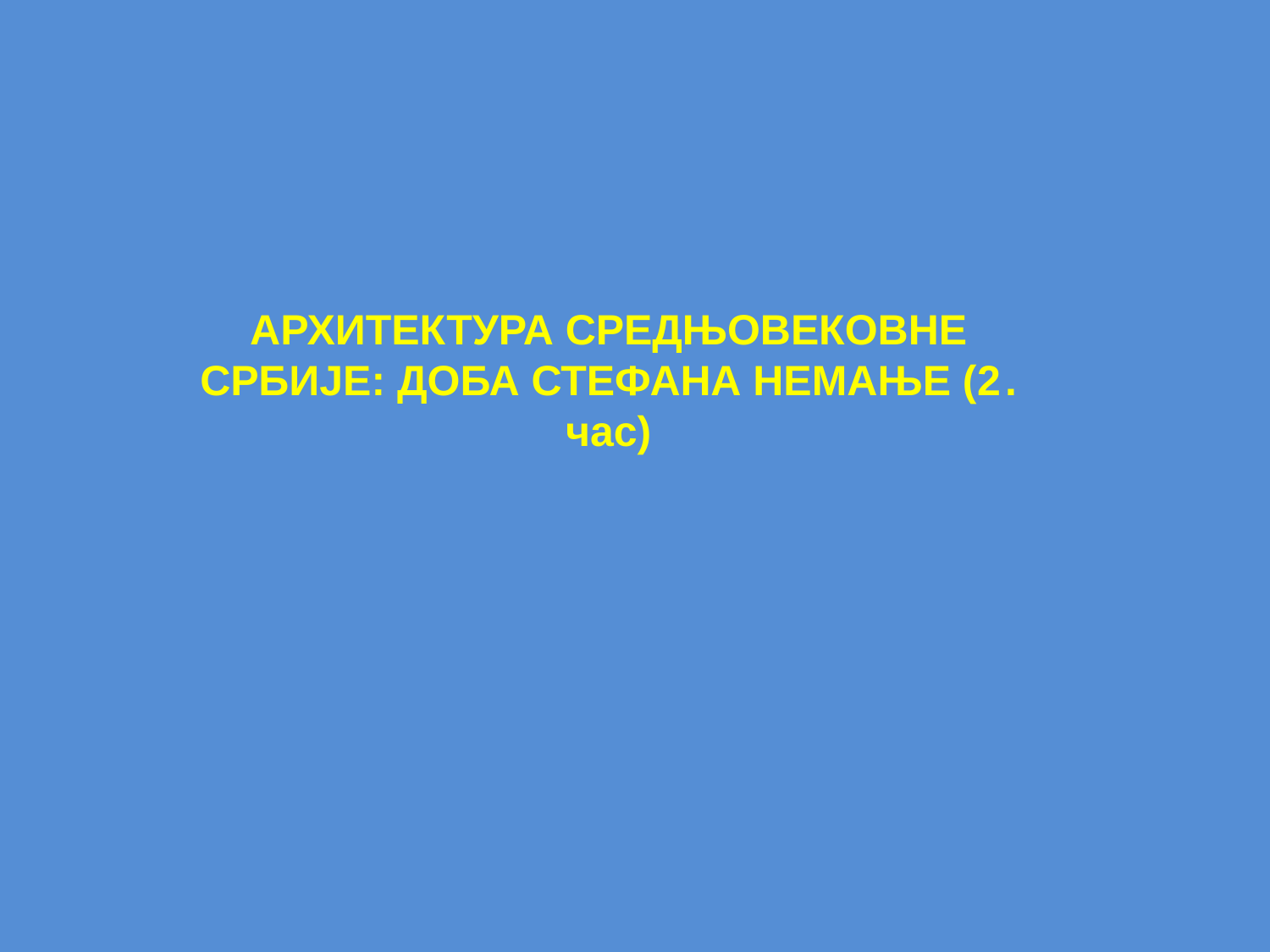

АРХИТЕКТУРА СРЕДЊОВЕКОВНЕ СРБИЈЕ: ДОБА СТЕФАНА НЕМАЊЕ (2. час)